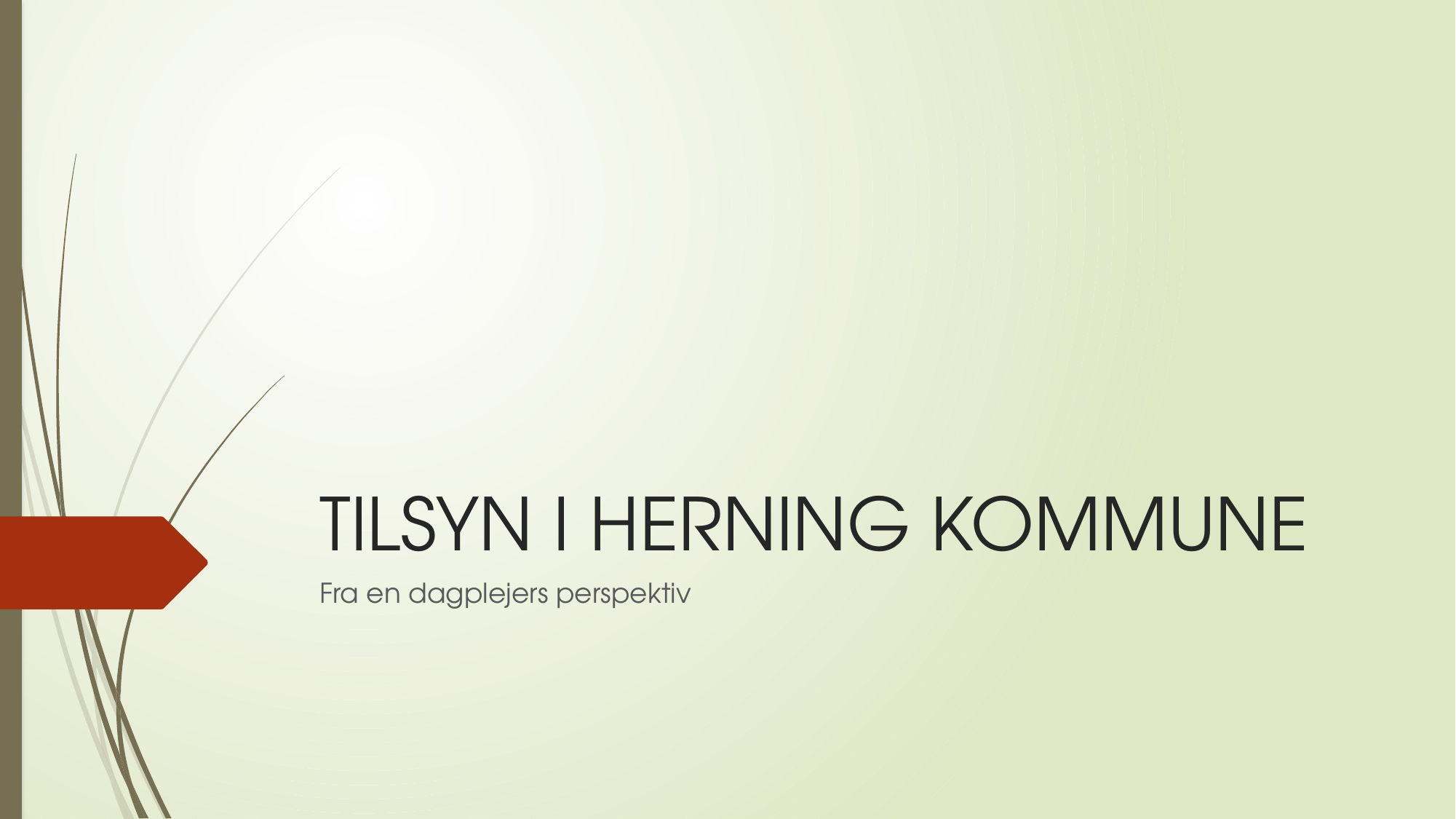

# TILSYN I HERNING KOMMUNE
Fra en dagplejers perspektiv